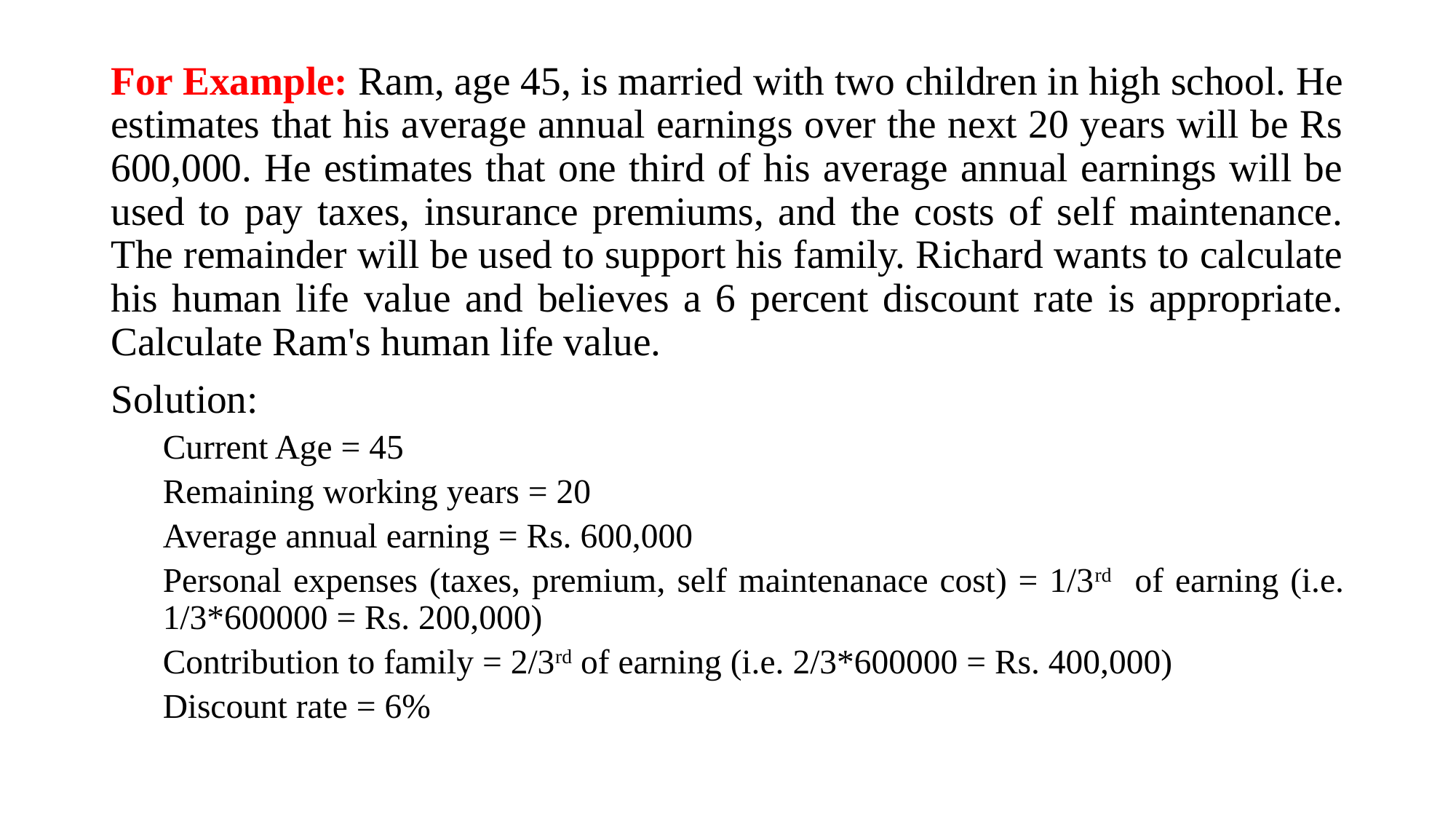

For Example: Ram, age 45, is married with two children in high school. He estimates that his average annual earnings over the next 20 years will be Rs 600,000. He estimates that one third of his average annual earnings will be used to pay taxes, insurance premiums, and the costs of self maintenance. The remainder will be used to support his family. Richard wants to calculate his human life value and believes a 6 percent discount rate is appropriate. Calculate Ram's human life value.
Solution:
Current Age = 45
Remaining working years = 20
Average annual earning = Rs. 600,000
Personal expenses (taxes, premium, self maintenanace cost) = 1/3rd  of earning (i.e. 1/3*600000 = Rs. 200,000)
Contribution to family = 2/3rd of earning (i.e. 2/3*600000 = Rs. 400,000)
Discount rate = 6%